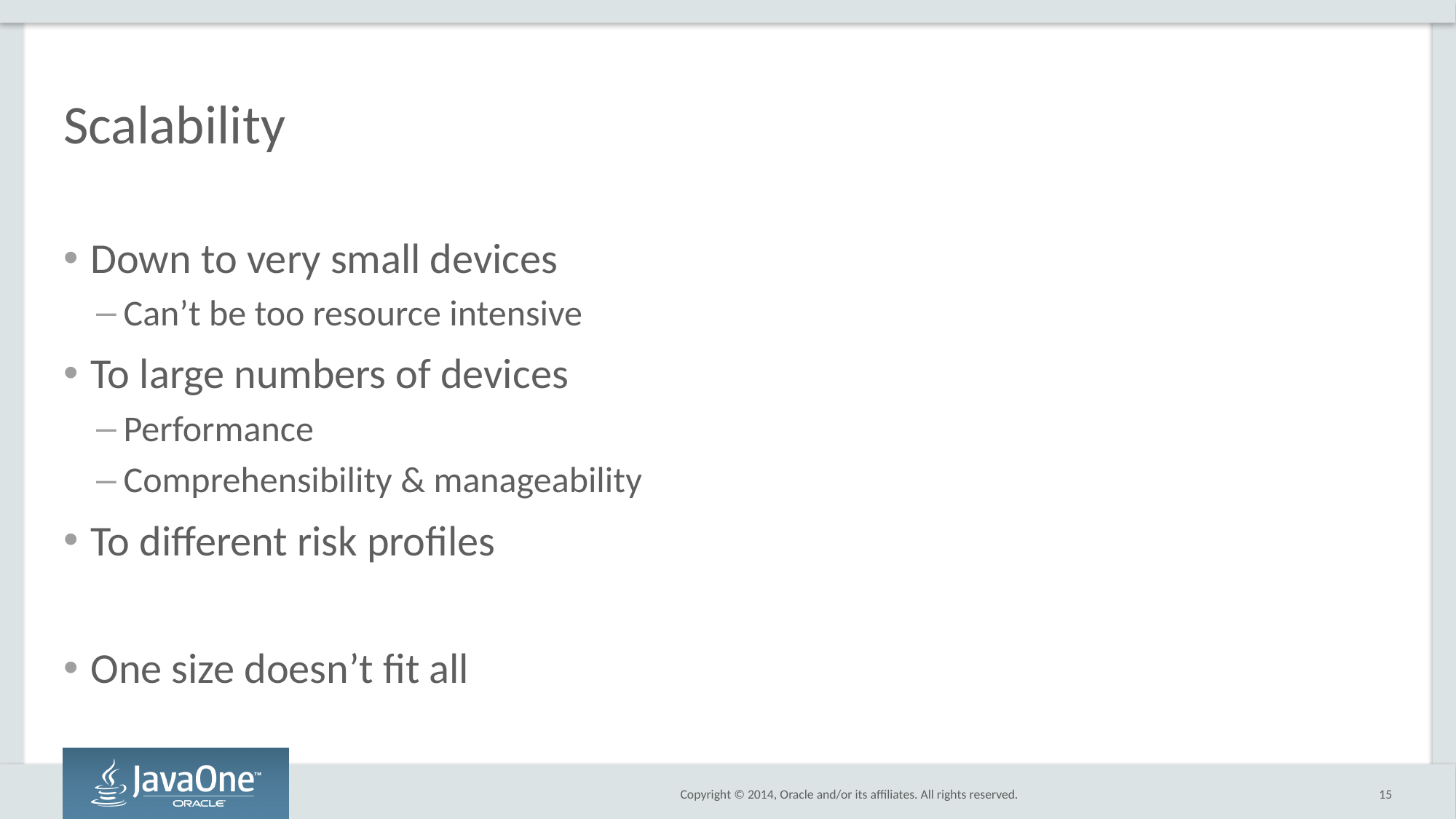

# Scalability

Down to very small devices
Can’t be too resource intensive
To large numbers of devices
Performance
Comprehensibility & manageability
To different risk profiles

One size doesn’t fit all

15